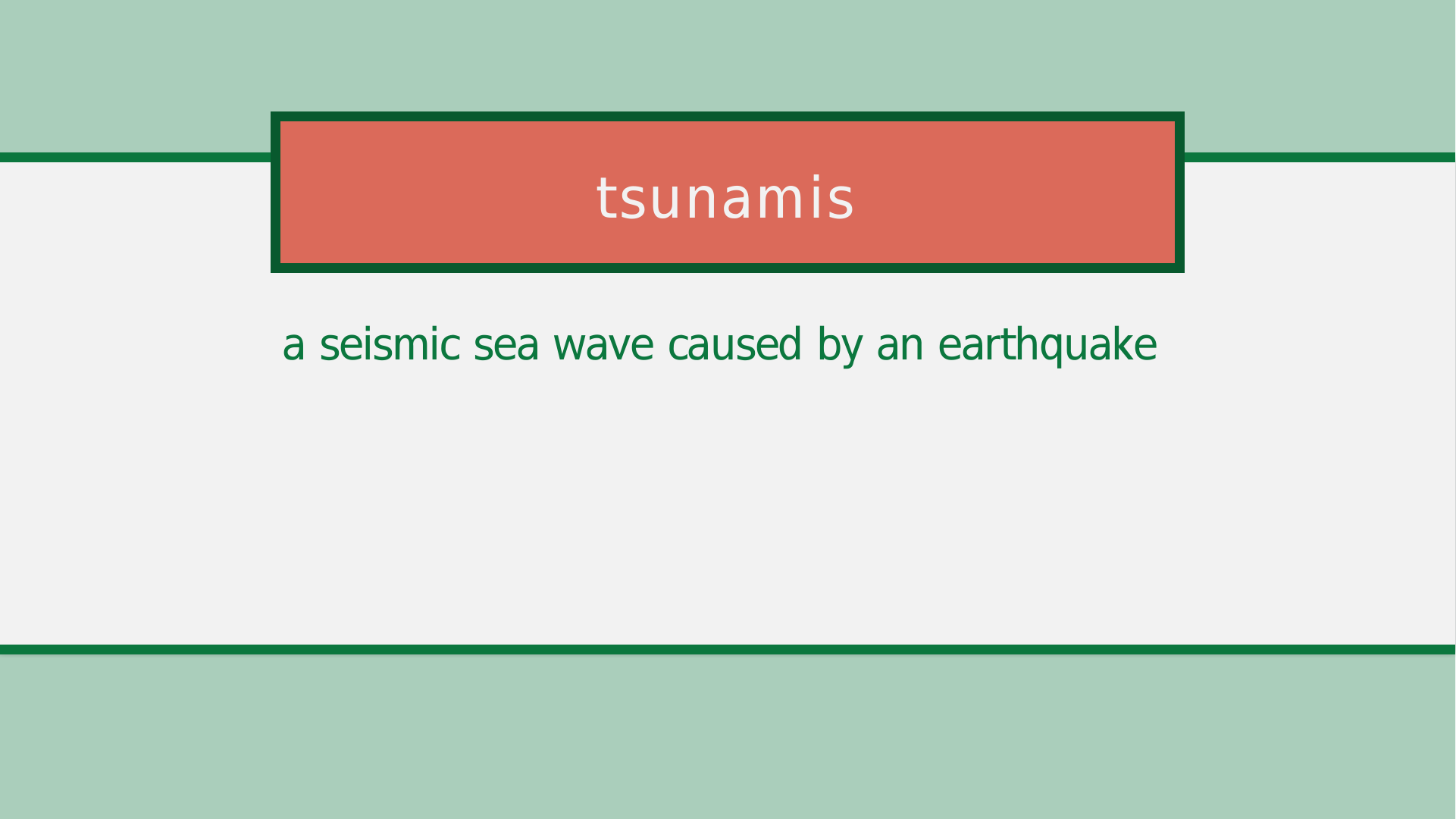

# tsunamis
a seismic sea wave caused by an earthquake